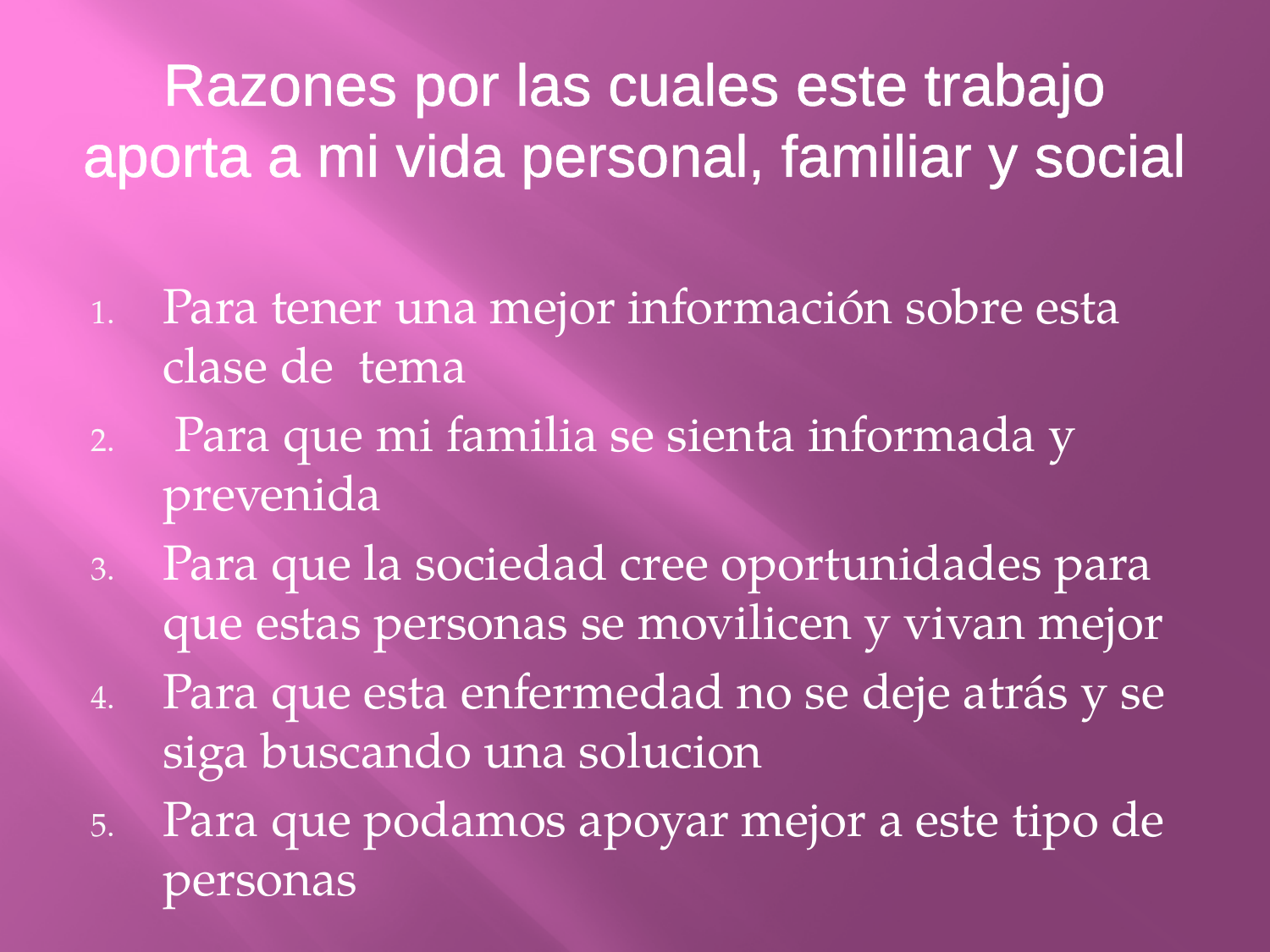

# Razones por las cuales este trabajo aporta a mi vida personal, familiar y social
Para tener una mejor información sobre esta clase de  tema
 Para que mi familia se sienta informada y prevenida
Para que la sociedad cree oportunidades para que estas personas se movilicen y vivan mejor
Para que esta enfermedad no se deje atrás y se siga buscando una solucion
Para que podamos apoyar mejor a este tipo de personas